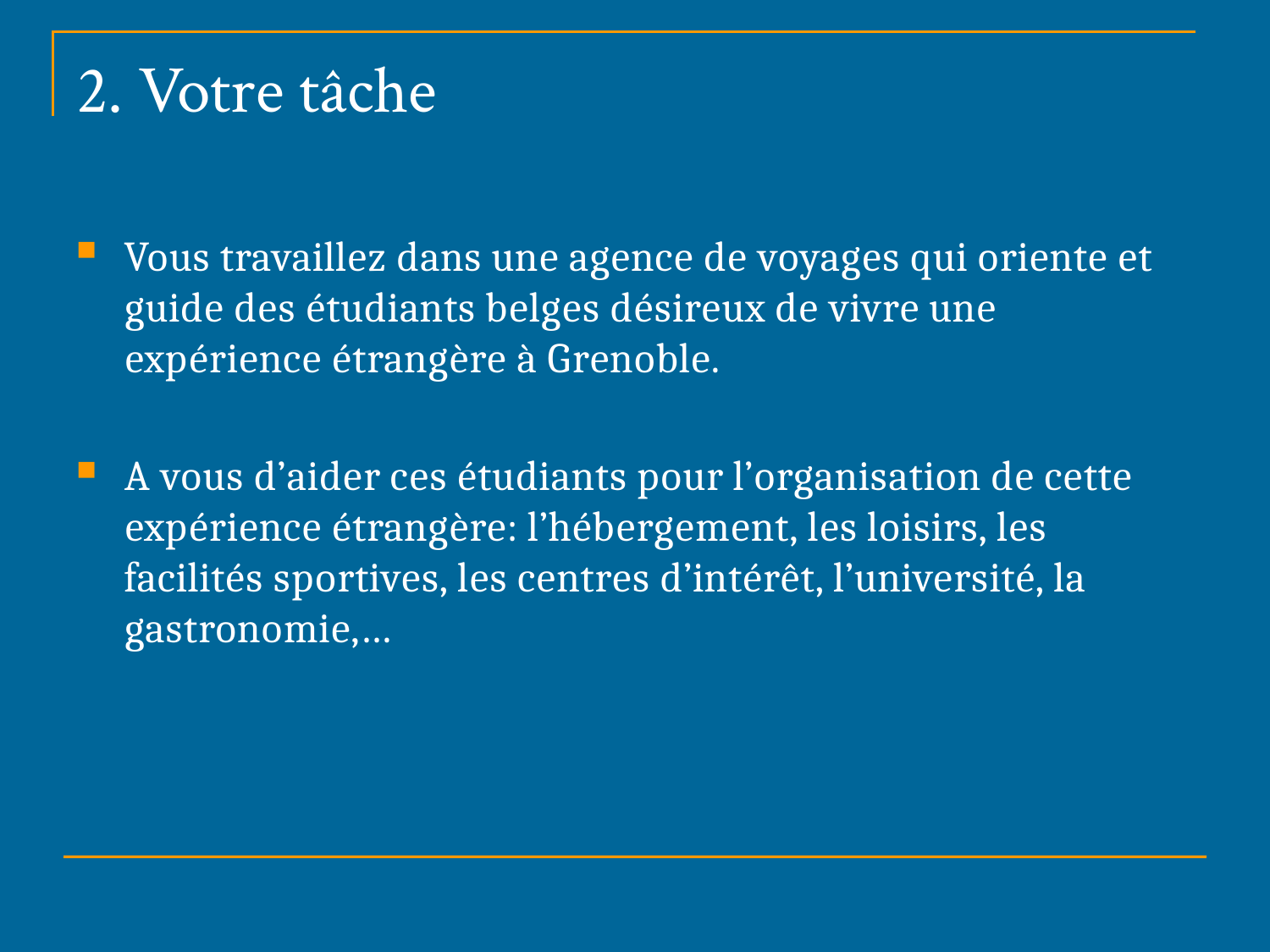

# 2. Votre tâche
Vous travaillez dans une agence de voyages qui oriente et guide des étudiants belges désireux de vivre une expérience étrangère à Grenoble.

A vous d’aider ces étudiants pour l’organisation de cette expérience étrangère: l’hébergement, les loisirs, les facilités sportives, les centres d’intérêt, l’université, la gastronomie,…